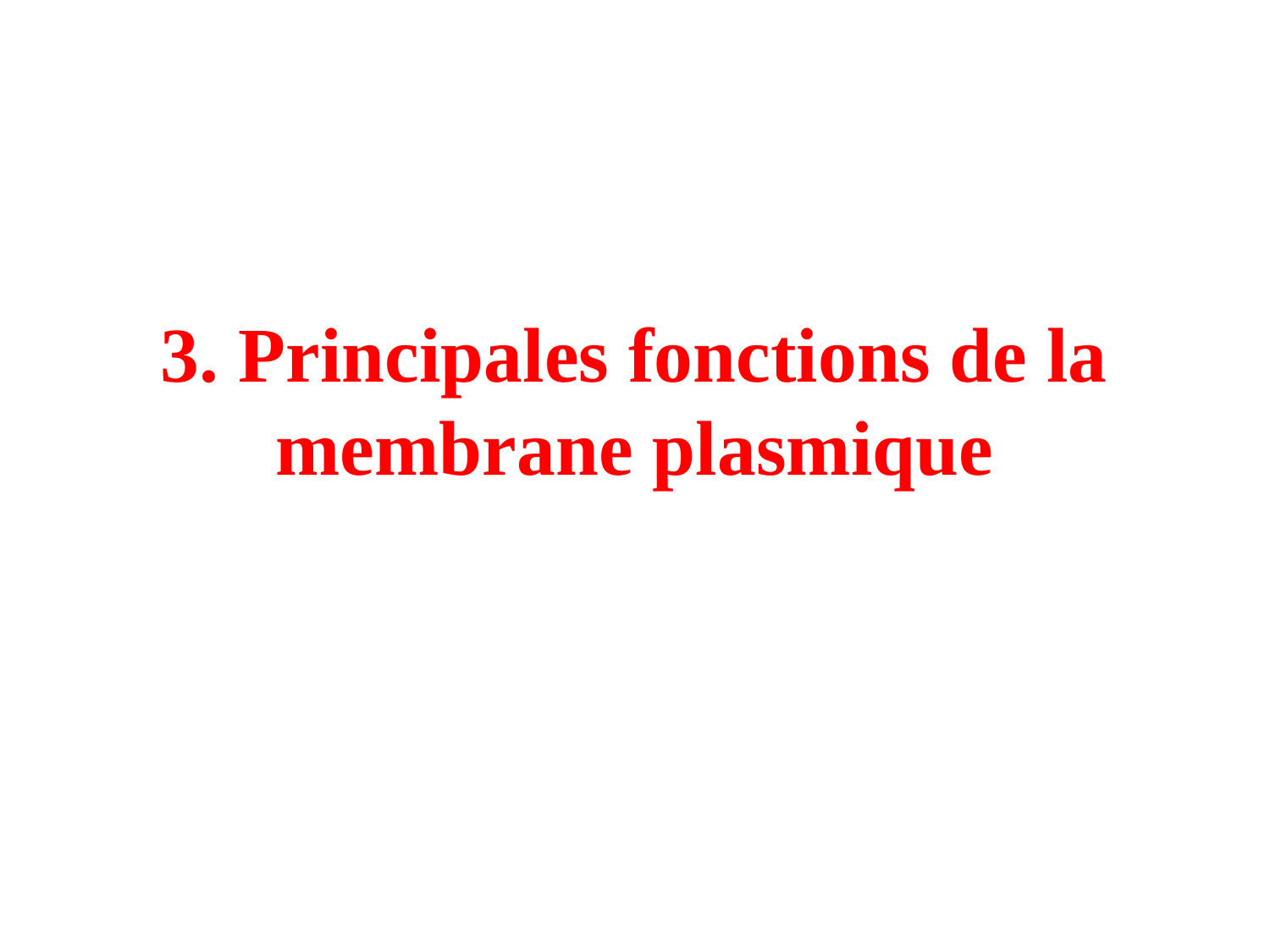

# 3. Principales fonctions de la membrane plasmique